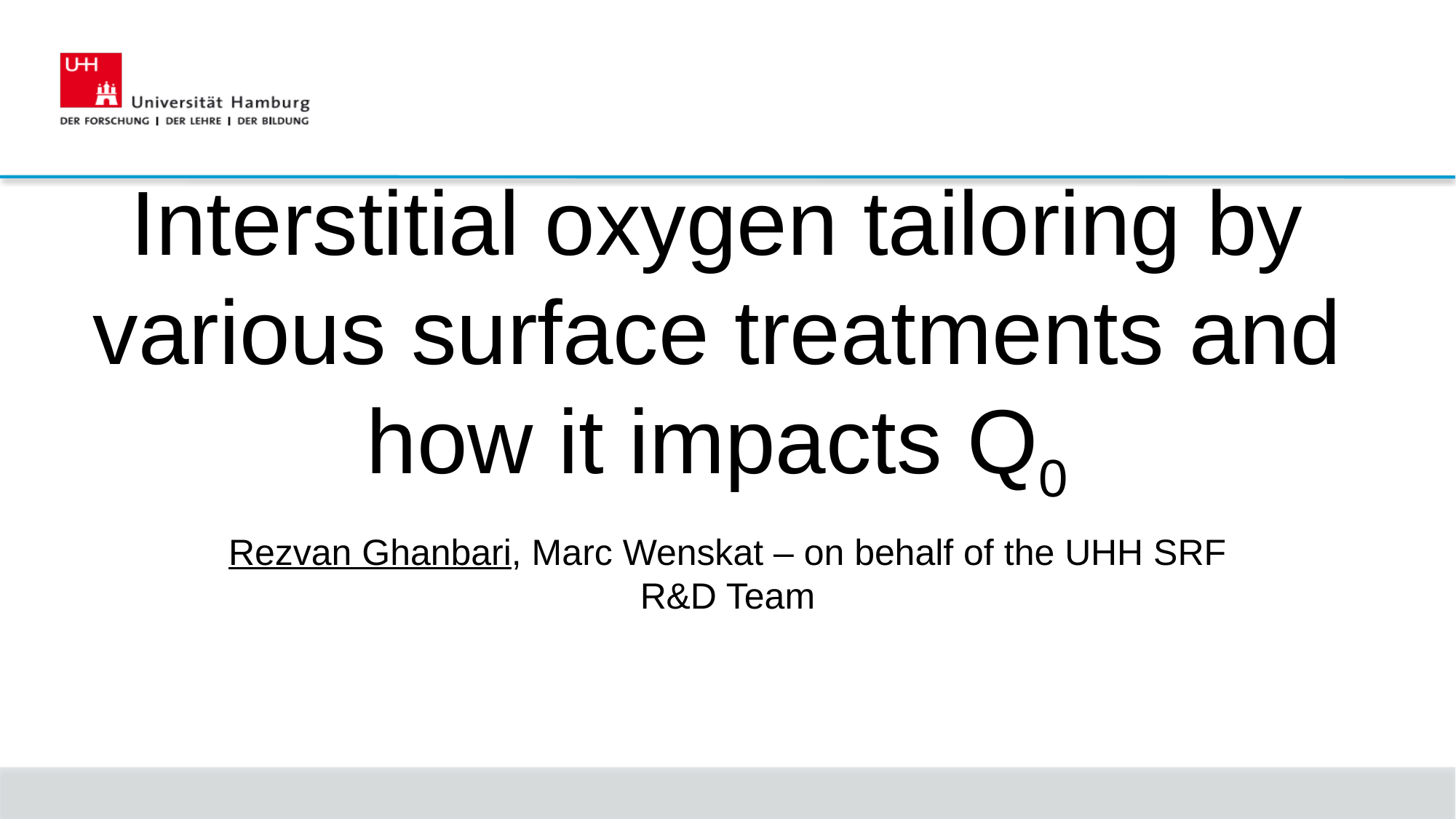

# Interstitial oxygen tailoring by various surface treatments and how it impacts Q0
Rezvan Ghanbari, Marc Wenskat – on behalf of the UHH SRF R&D Team